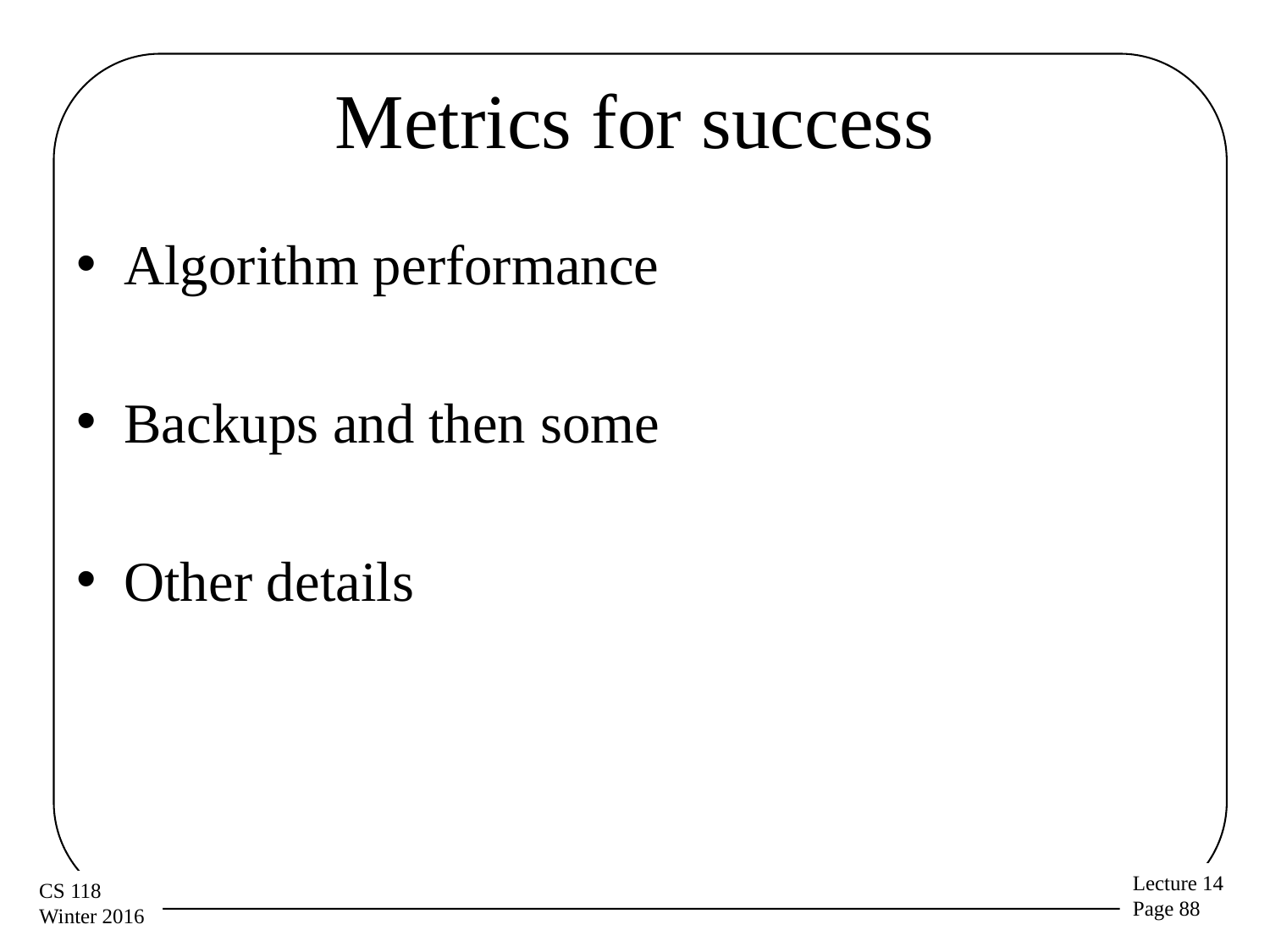

# Metrics for success
Algorithm performance

Backups and then some

Other details